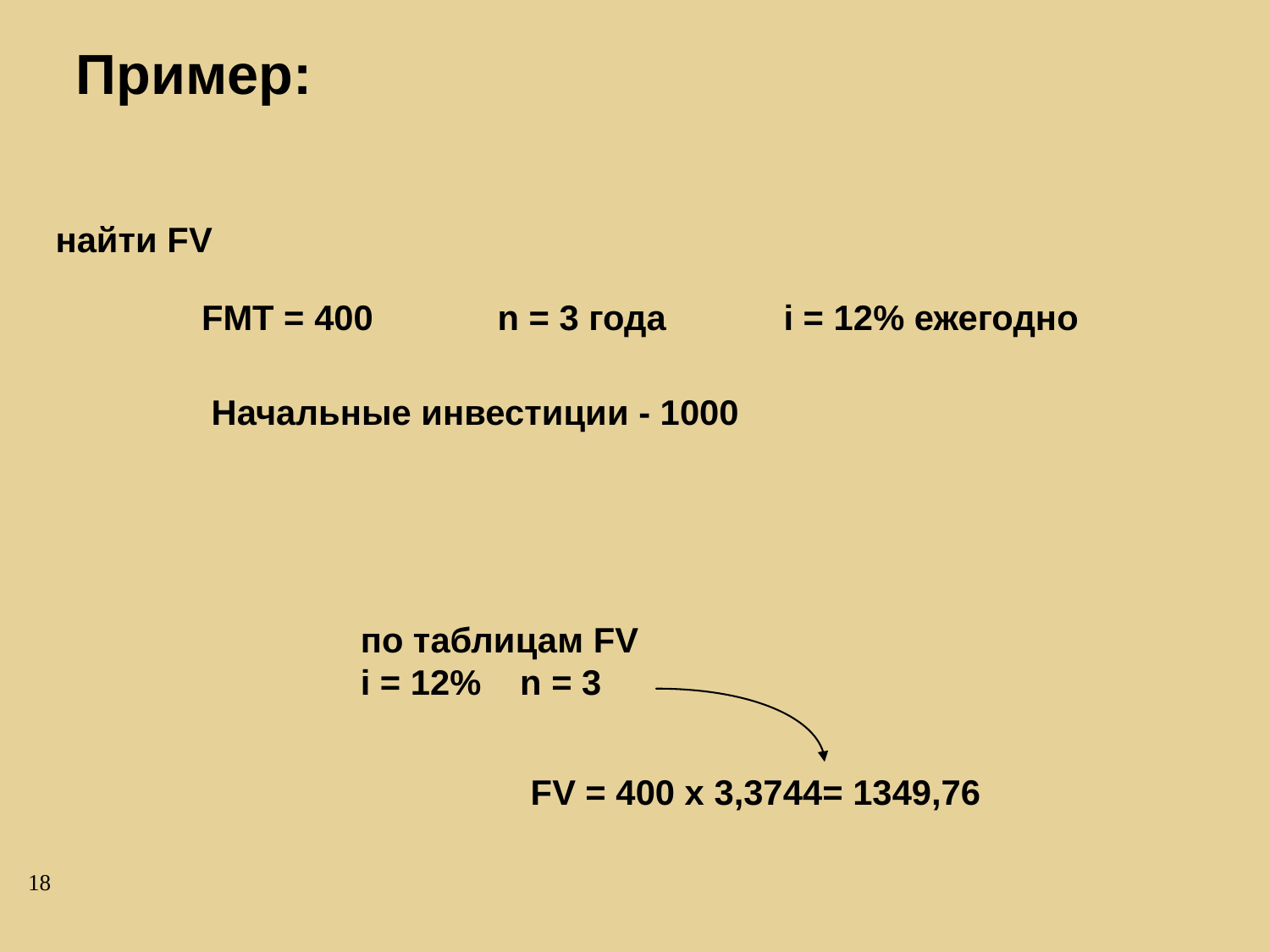

Пример:
найти FV

FMT = 400
n = 3 года
i = 12% ежегодно
Начальные инвестиции - 1000

по таблицам FV
i = 12%    n = 3

FV = 400 x 3,3744= 1349,76